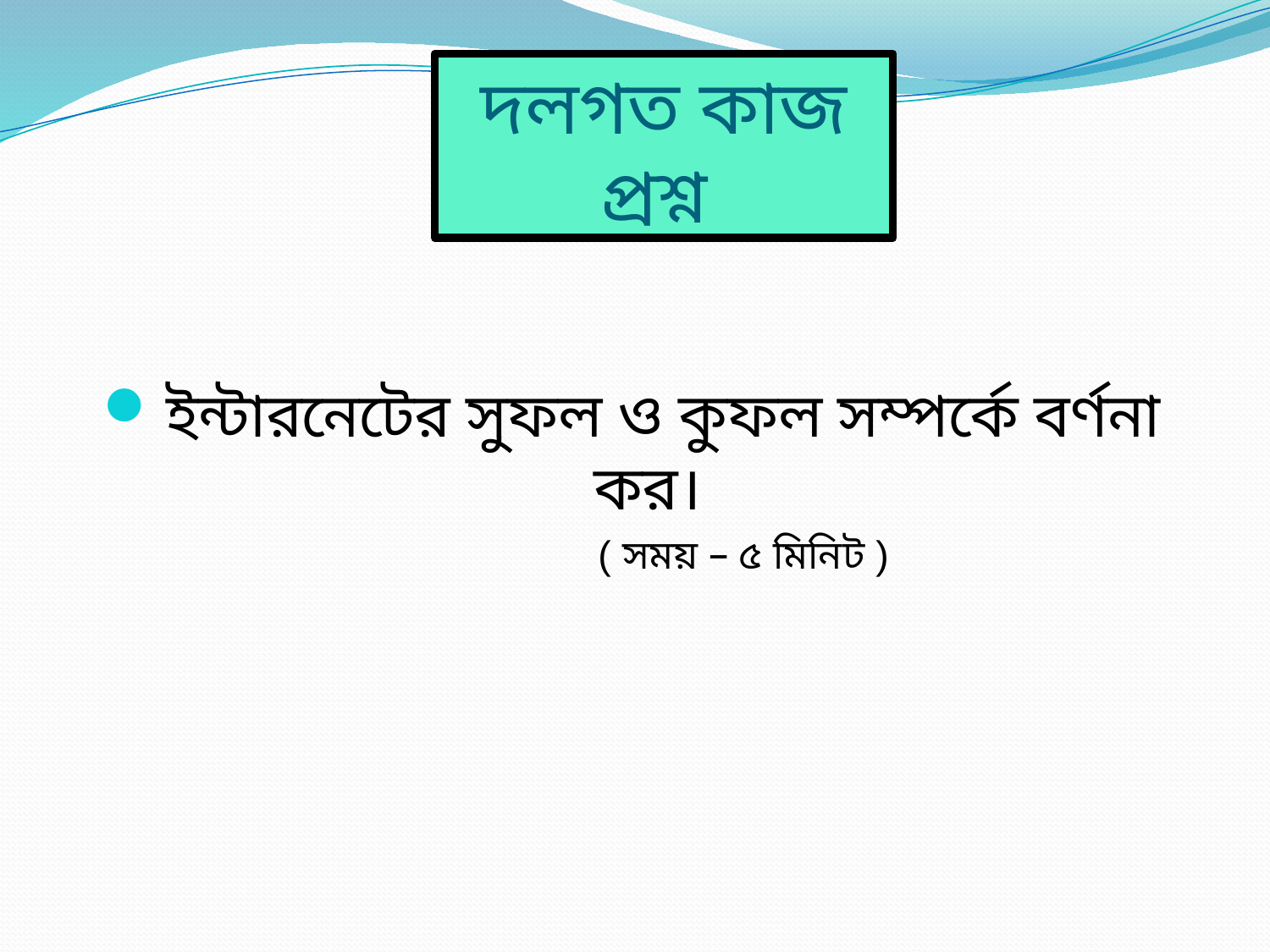

# দলগত কাজ প্রশ্ন
ইন্টারনেটের সুফল ও কুফল সম্পর্কে বর্ণনা কর।
                   ( সময় – ৫ মিনিট )